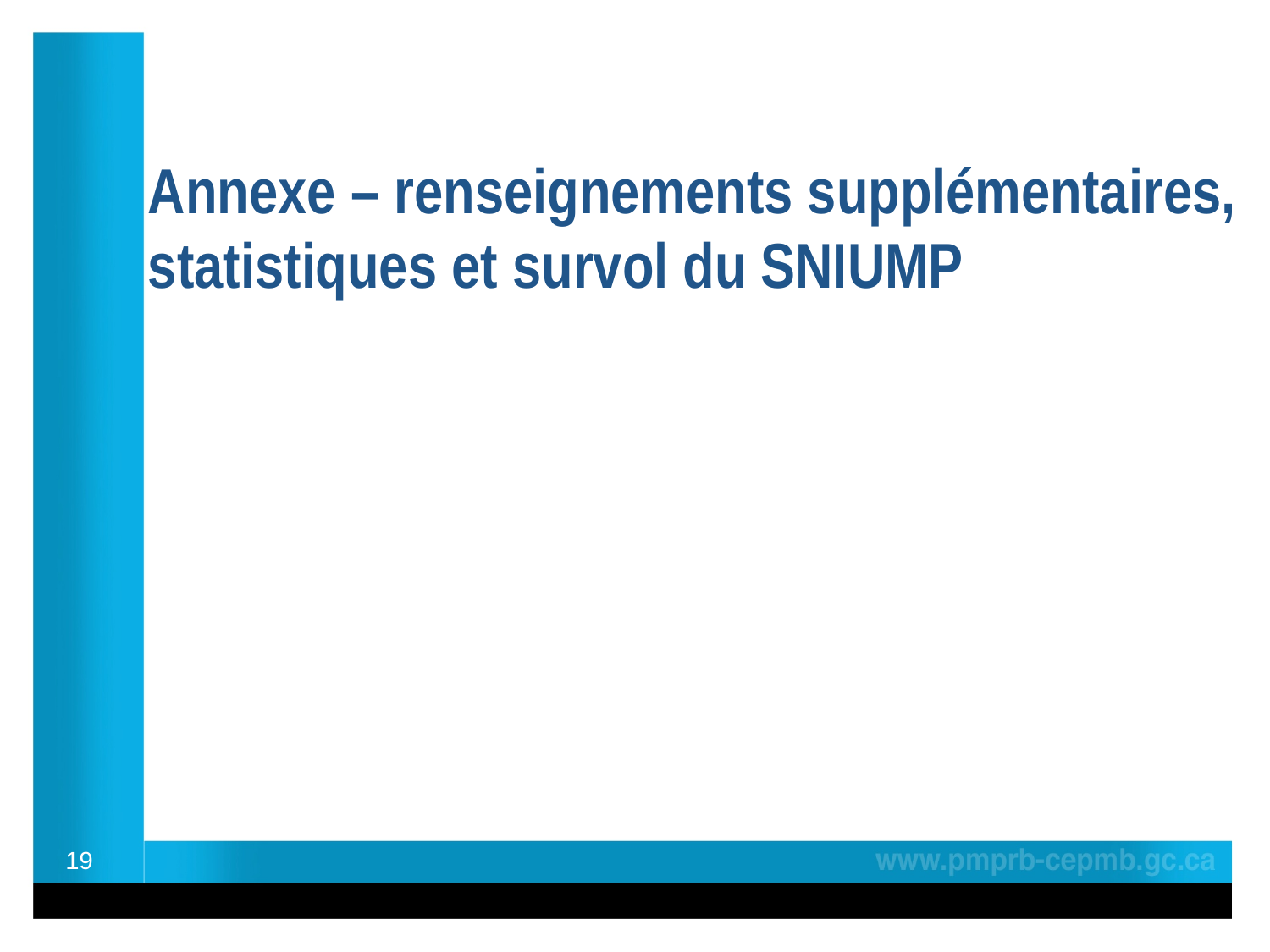

# Annexe – renseignements supplémentaires, statistiques et survol du SNIUMP
19